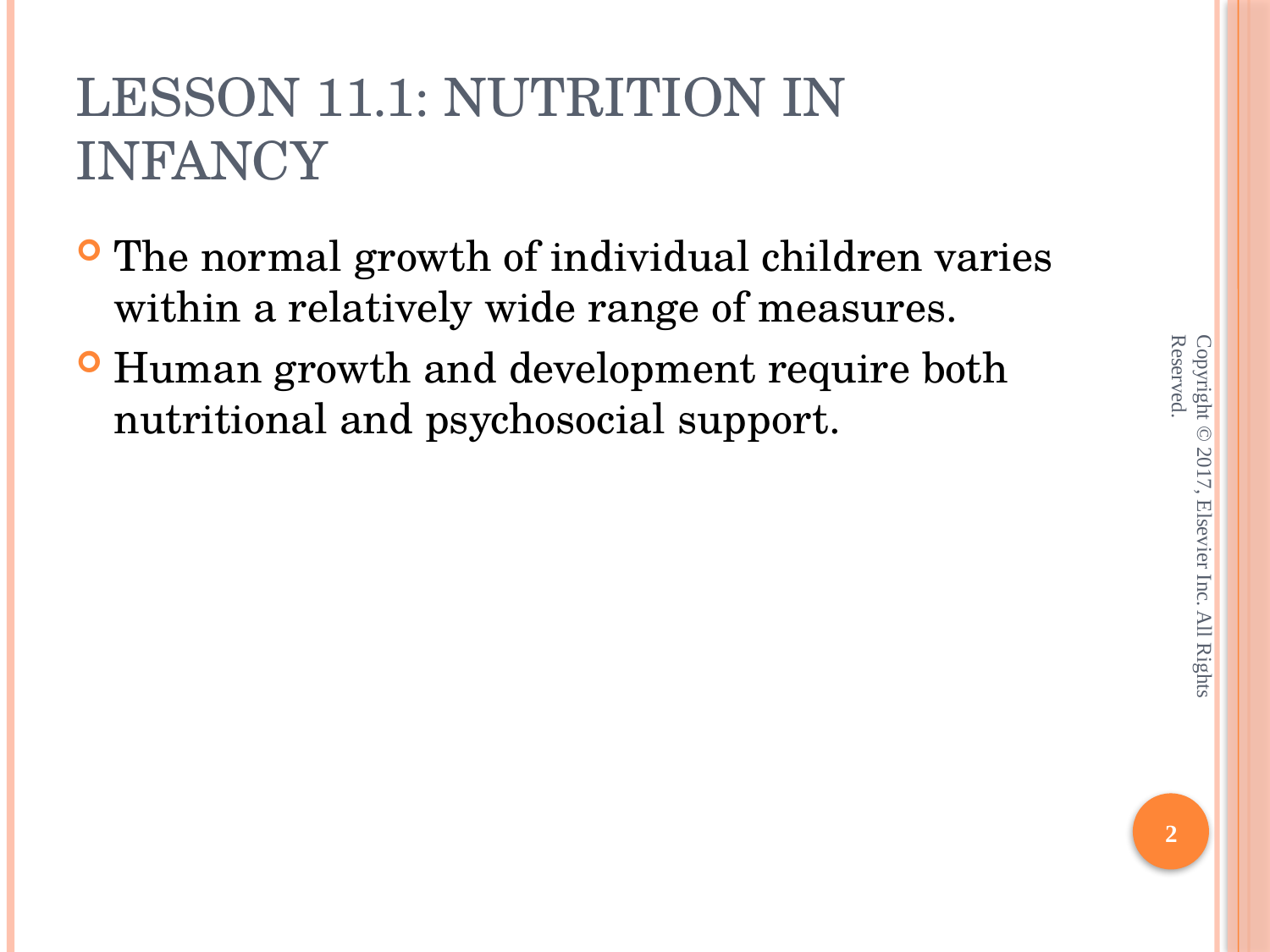

# Lesson 11.1: Nutrition in Infancy
The normal growth of individual children varies within a relatively wide range of measures.
Human growth and development require both nutritional and psychosocial support.

Copyright © 2017, Elsevier Inc. All Rights Reserved.
2